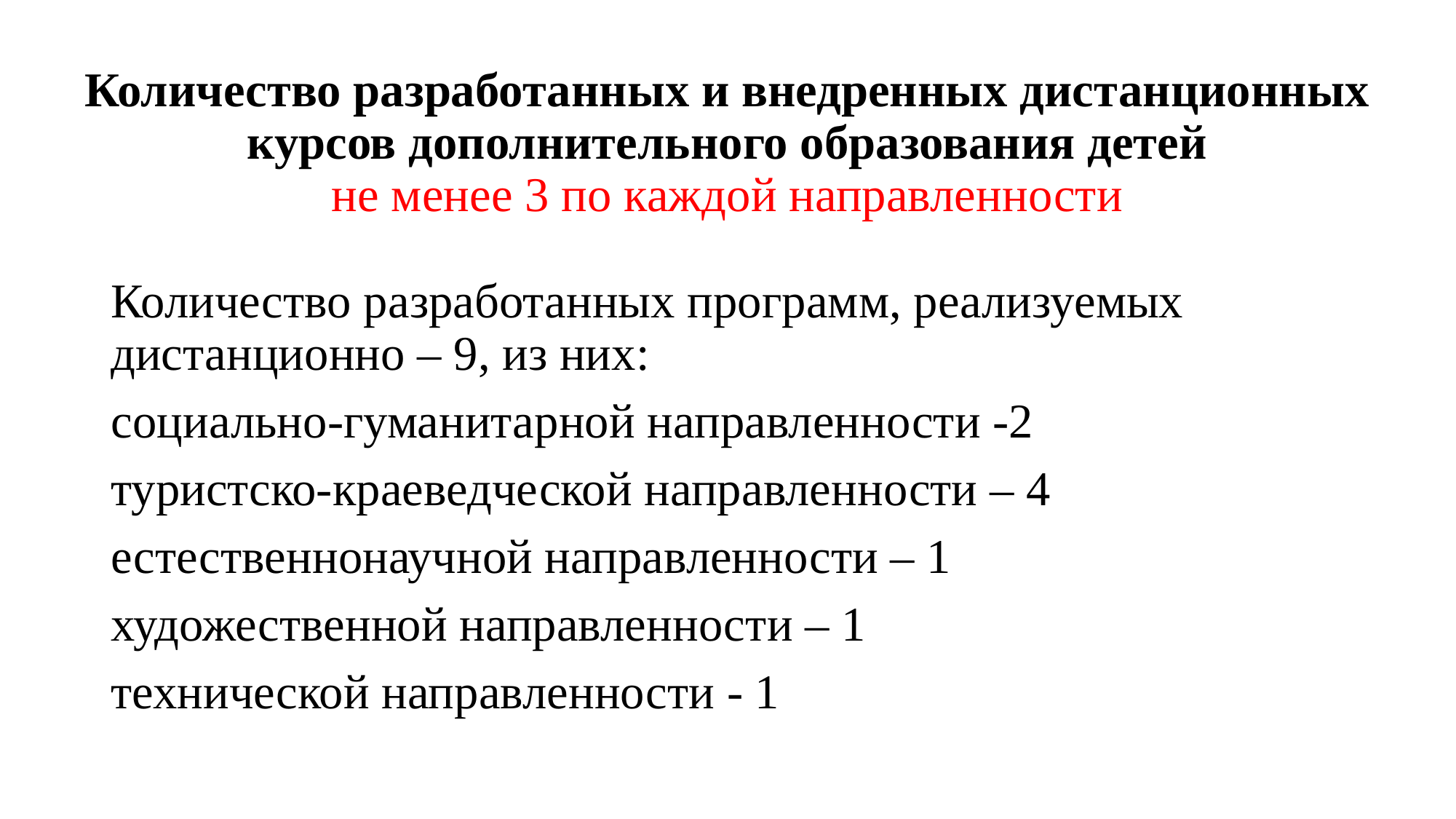

# Количество разработанных и внедренных дистанционных курсов дополнительного образования детей не менее 3 по каждой направленности
Количество разработанных программ, реализуемых дистанционно – 9, из них:
социально-гуманитарной направленности -2
туристско-краеведческой направленности – 4
естественнонаучной направленности – 1
художественной направленности – 1
технической направленности - 1